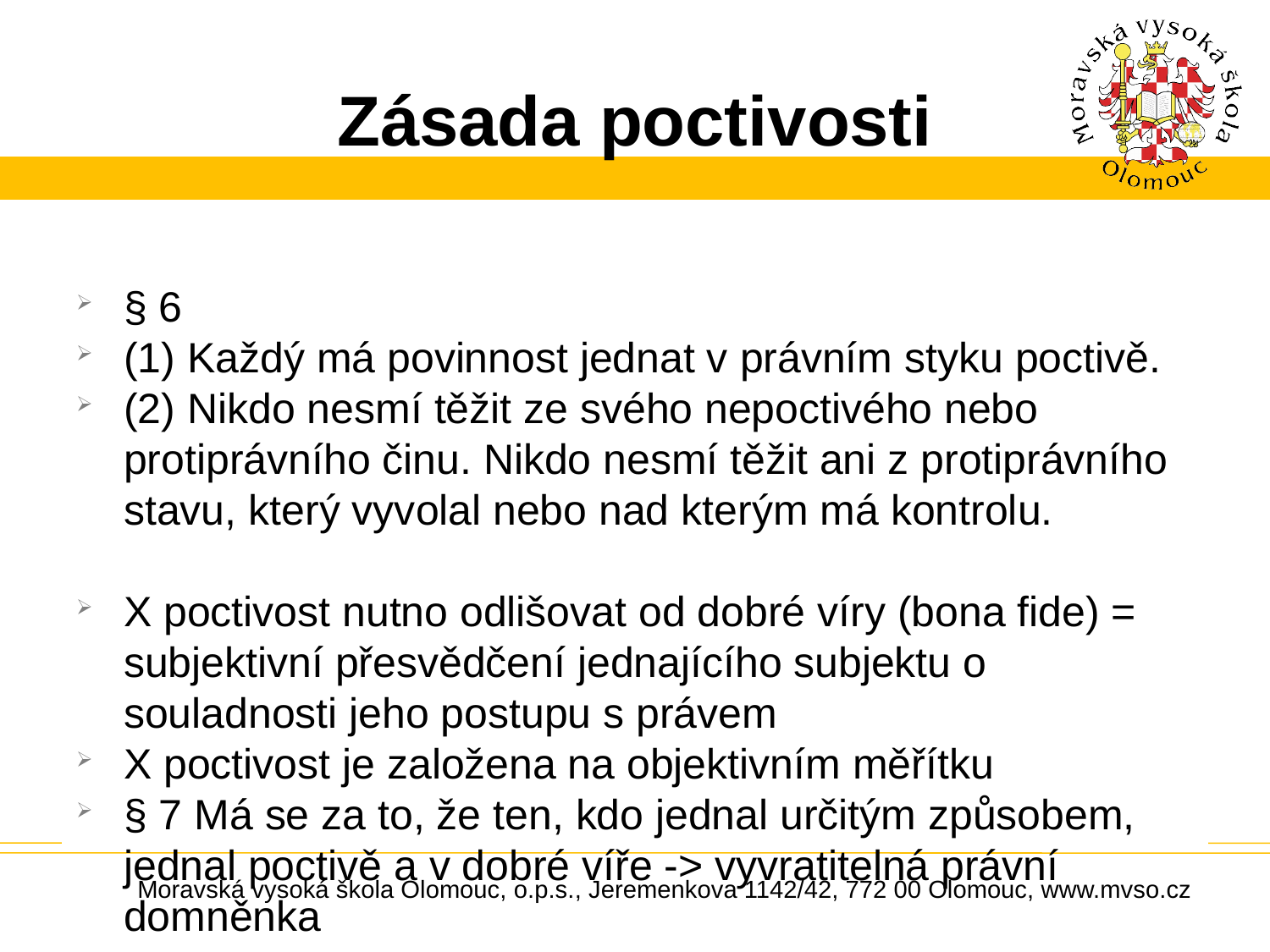

# Zásada poctivosti

§ 6
(1) Každý má povinnost jednat v právním styku poctivě.
(2) Nikdo nesmí těžit ze svého nepoctivého nebo protiprávního činu. Nikdo nesmí těžit ani z protiprávního stavu, který vyvolal nebo nad kterým má kontrolu.

X poctivost nutno odlišovat od dobré víry (bona fide) = subjektivní přesvědčení jednajícího subjektu o souladnosti jeho postupu s právem
X poctivost je založena na objektivním měřítku
§ 7 Má se za to, že ten, kdo jednal určitým způsobem, jednal poctivě a v dobré víře -> vyvratitelná právní domněnka

Moravská vysoká škola Olomouc, o.p.s., Jeremenkova 1142/42, 772 00 Olomouc, www.mvso.cz